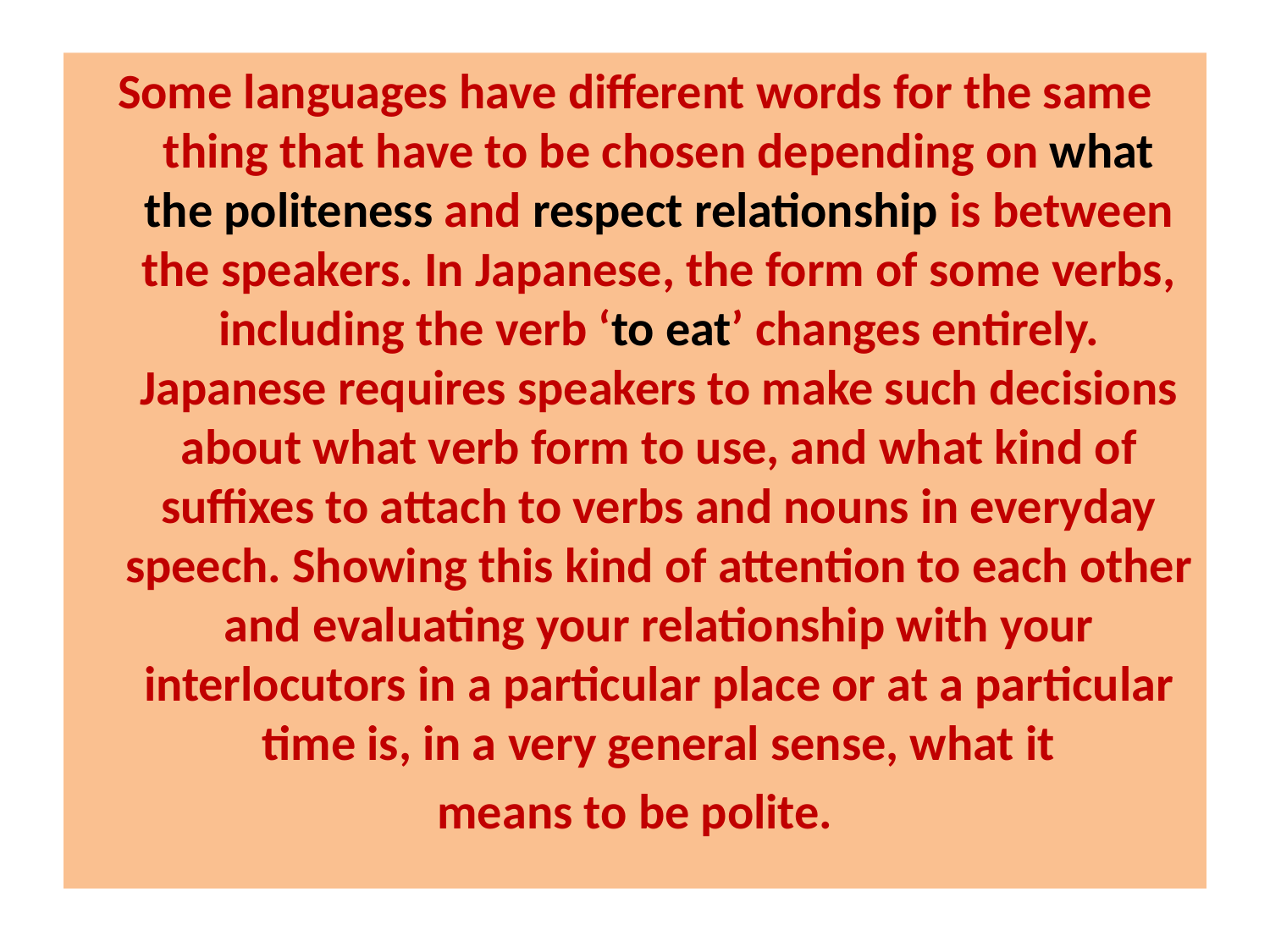

Some languages have different words for the same thing that have to be chosen depending on what the politeness and respect relationship is between the speakers. In Japanese, the form of some verbs, including the verb ‘to eat’ changes entirely. Japanese requires speakers to make such decisions about what verb form to use, and what kind of suffixes to attach to verbs and nouns in everyday speech. Showing this kind of attention to each other and evaluating your relationship with your interlocutors in a particular place or at a particular time is, in a very general sense, what it
means to be polite.